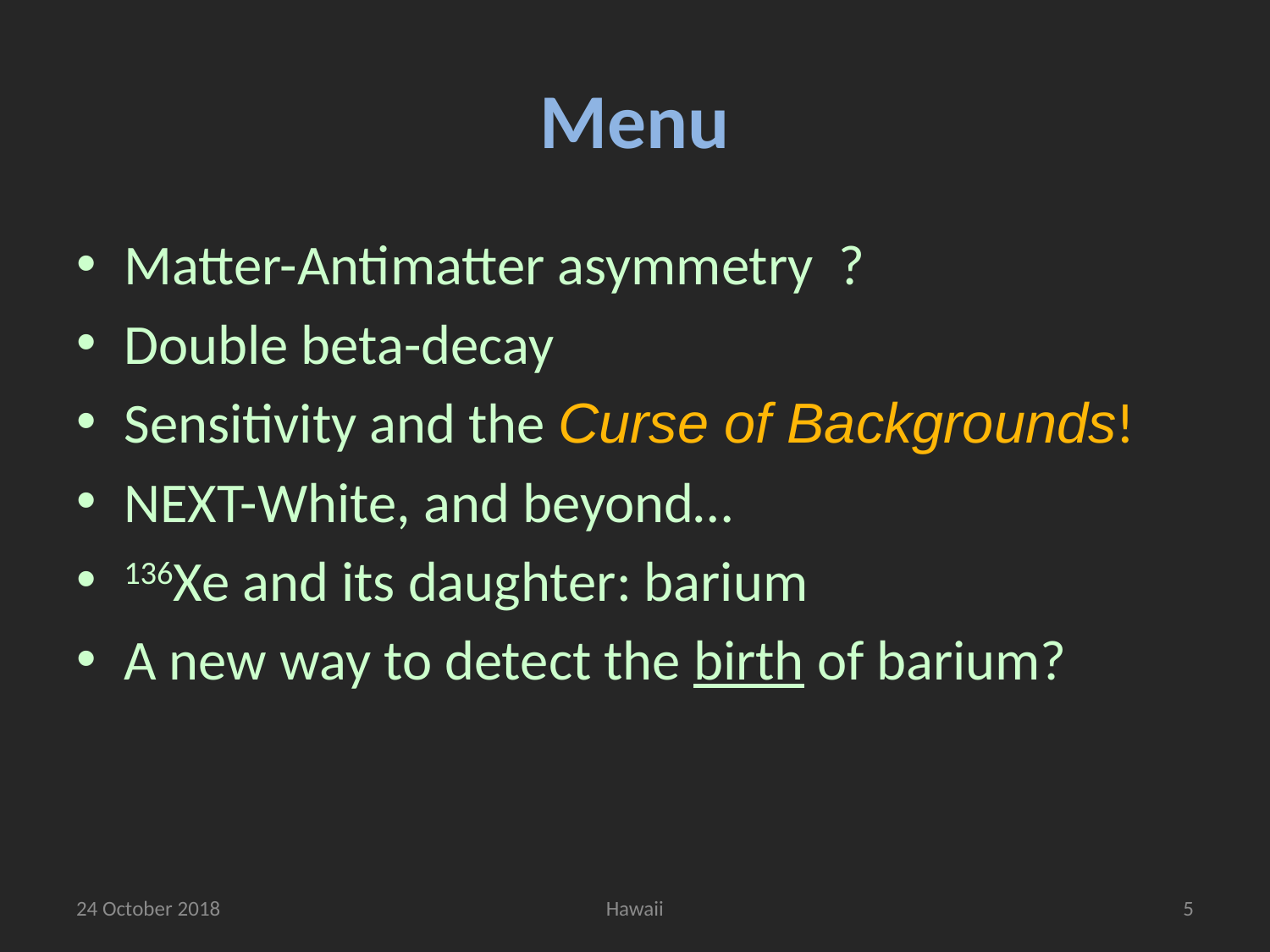

# Menu
Matter-Antimatter asymmetry  ?
Double beta-decay
Sensitivity and the Curse of Backgrounds!
NEXT-White, and beyond…
136Xe and its daughter: barium
A new way to detect the birth of barium?

24 October 2018
Hawaii
5